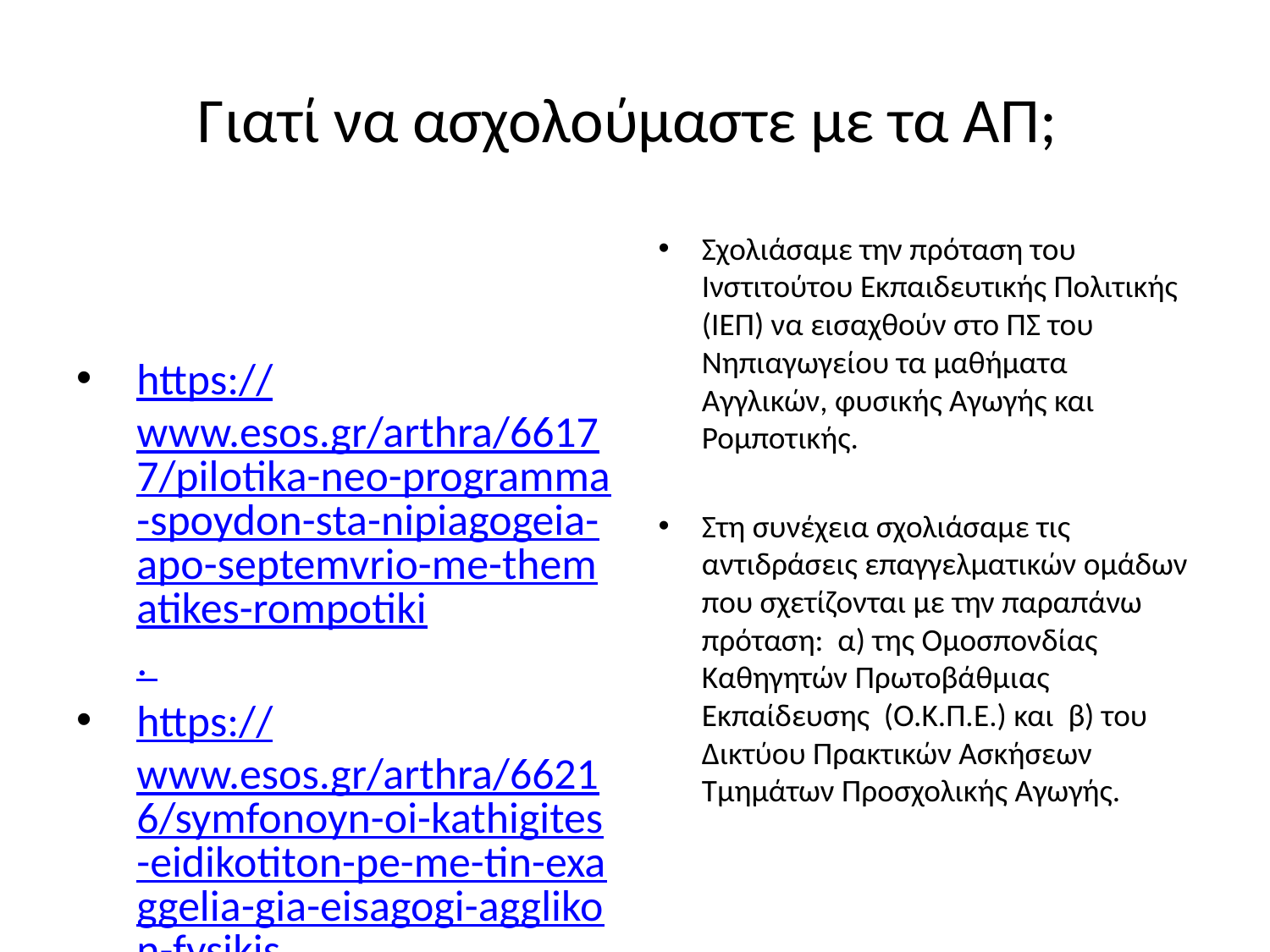

# Γιατί να ασχολούμαστε με τα ΑΠ;

https://www.esos.gr/arthra/66177/pilotika-neo-programma-spoydon-sta-nipiagogeia-apo-septemvrio-me-thematikes-rompotiki.
https://www.esos.gr/arthra/66216/symfonoyn-oi-kathigites-eidikotiton-pe-me-tin-exaggelia-gia-eisagogi-agglikon-fysikis.
https://www.facebook.com/avellopoulou/posts/1258055361056861.
Σχολιάσαμε την πρόταση του Ινστιτούτου Εκπαιδευτικής Πολιτικής (ΙΕΠ) να εισαχθούν στο ΠΣ του Νηπιαγωγείου τα μαθήματα Αγγλικών, φυσικής Αγωγής και Ρομποτικής.

Στη συνέχεια σχολιάσαμε τις αντιδράσεις επαγγελματικών ομάδων που σχετίζονται με την παραπάνω πρόταση:  α) της Ομοσπονδίας Καθηγητών Πρωτοβάθμιας Εκπαίδευσης  (Ο.Κ.Π.Ε.) και  β) του Δικτύου Πρακτικών Ασκήσεων Τμημάτων Προσχολικής Αγωγής.